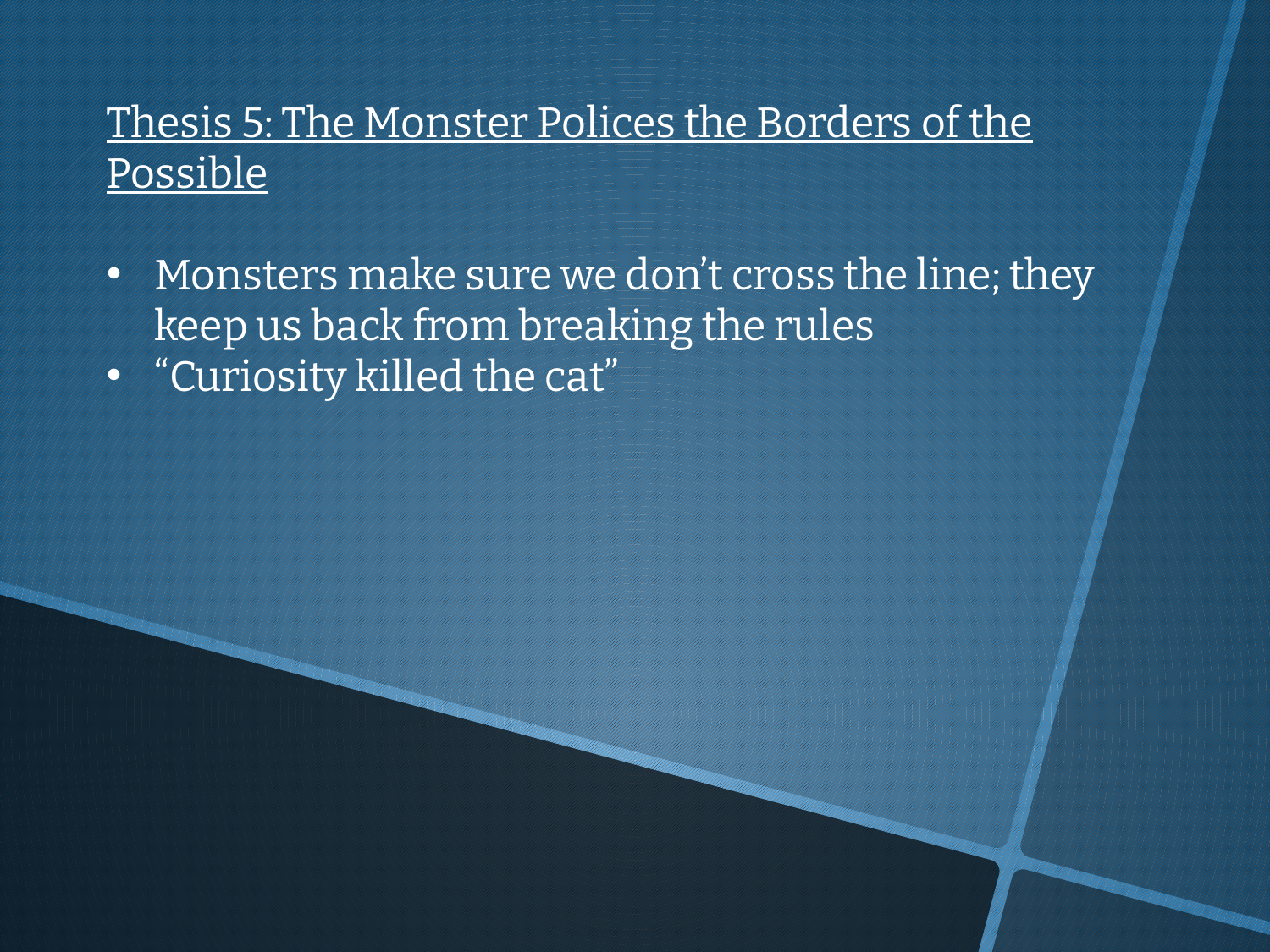

Thesis 5: The Monster Polices the Borders of the Possible

Monsters make sure we don’t cross the line; they keep us back from breaking the rules
“Curiosity killed the cat”